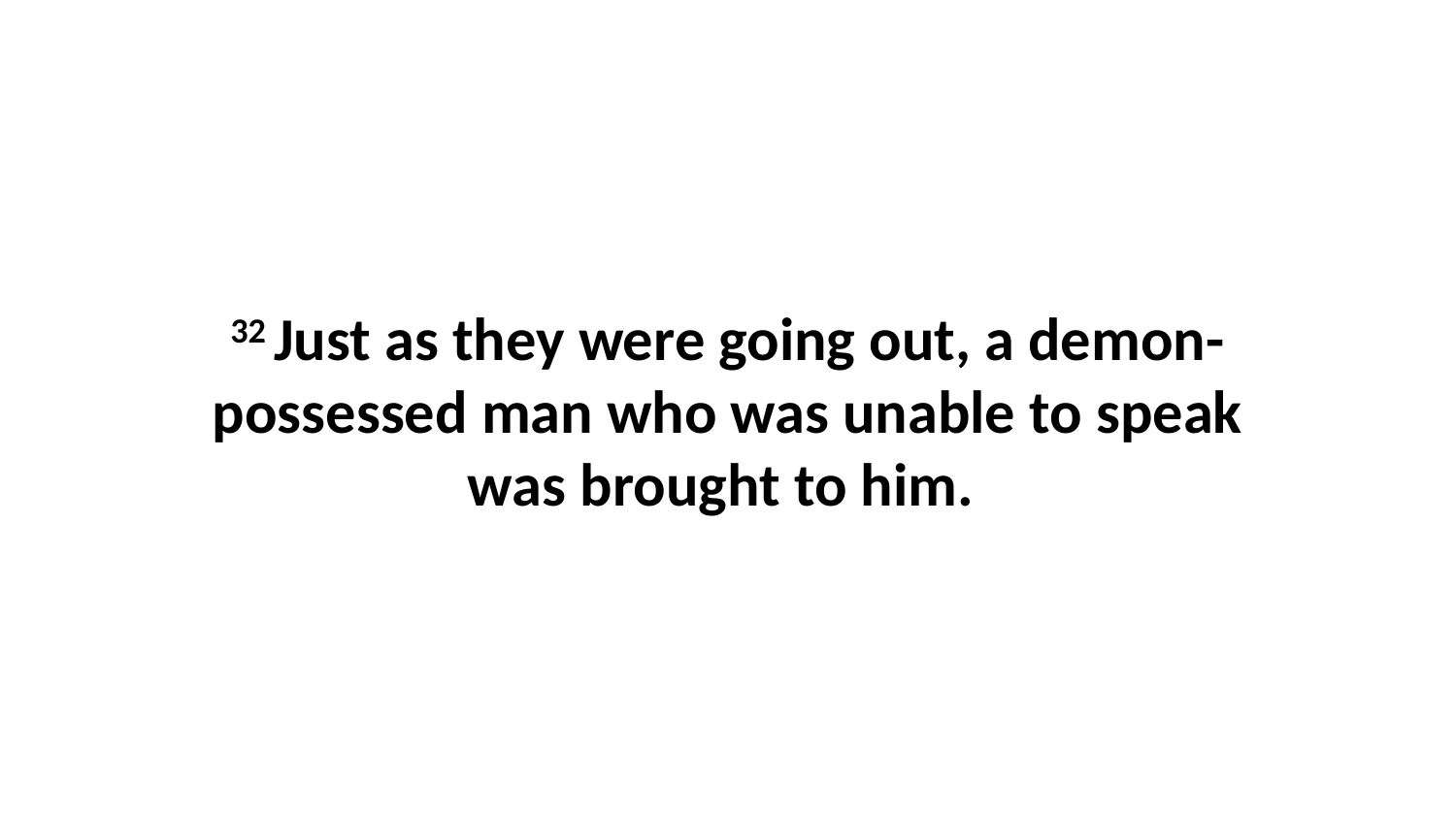

32 Just as they were going out, a demon-possessed man who was unable to speak was brought to him.